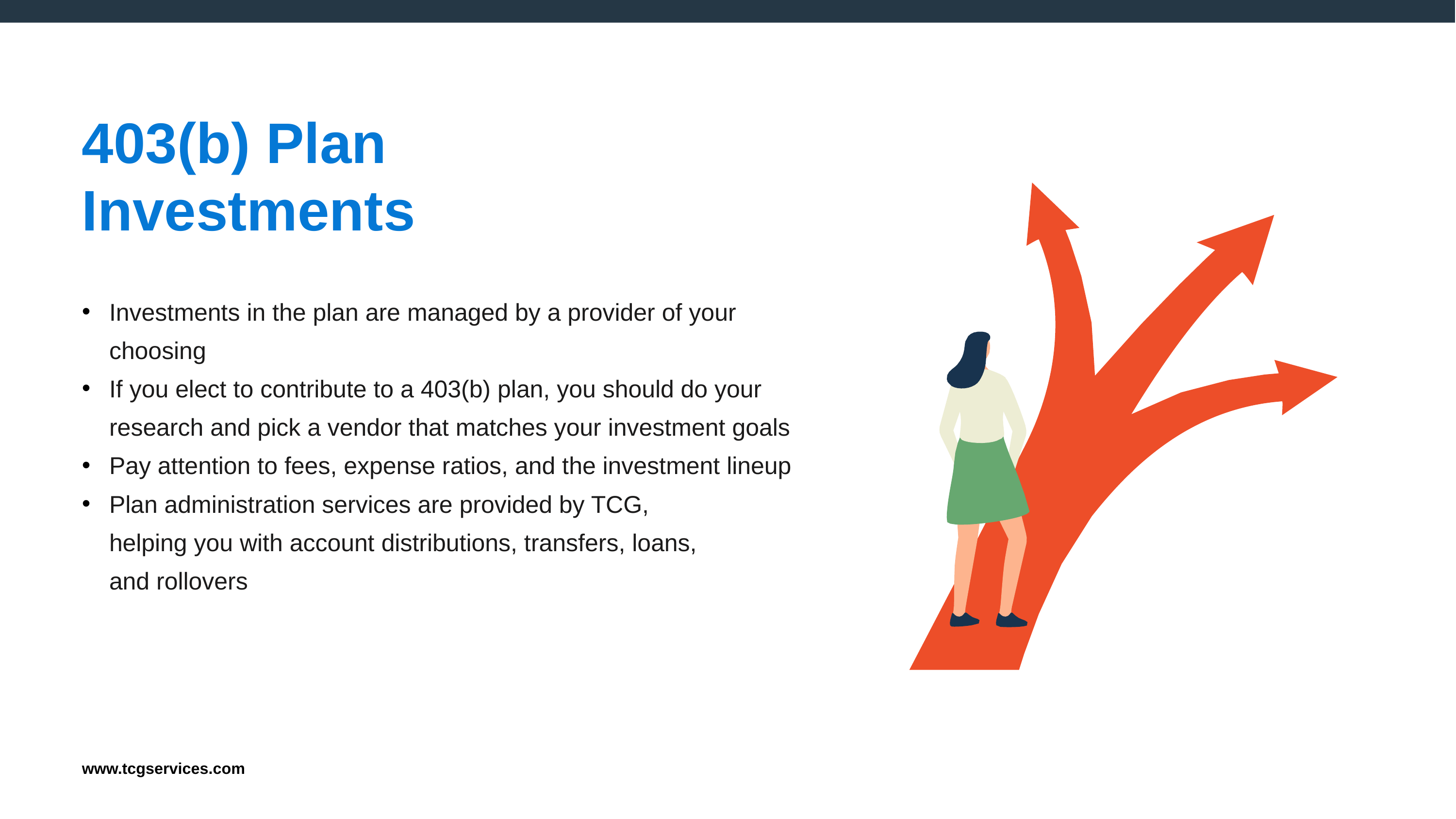

# 403(b) Plan Investments

Investments in the plan are managed by a provider of your choosing
If you elect to contribute to a 403(b) plan, you should do your research and pick a vendor that matches your investment goals
Pay attention to fees, expense ratios, and the investment lineup
Plan administration services are provided by TCG, helping you with account distributions, transfers, loans, and rollovers
www.tcgservices.com